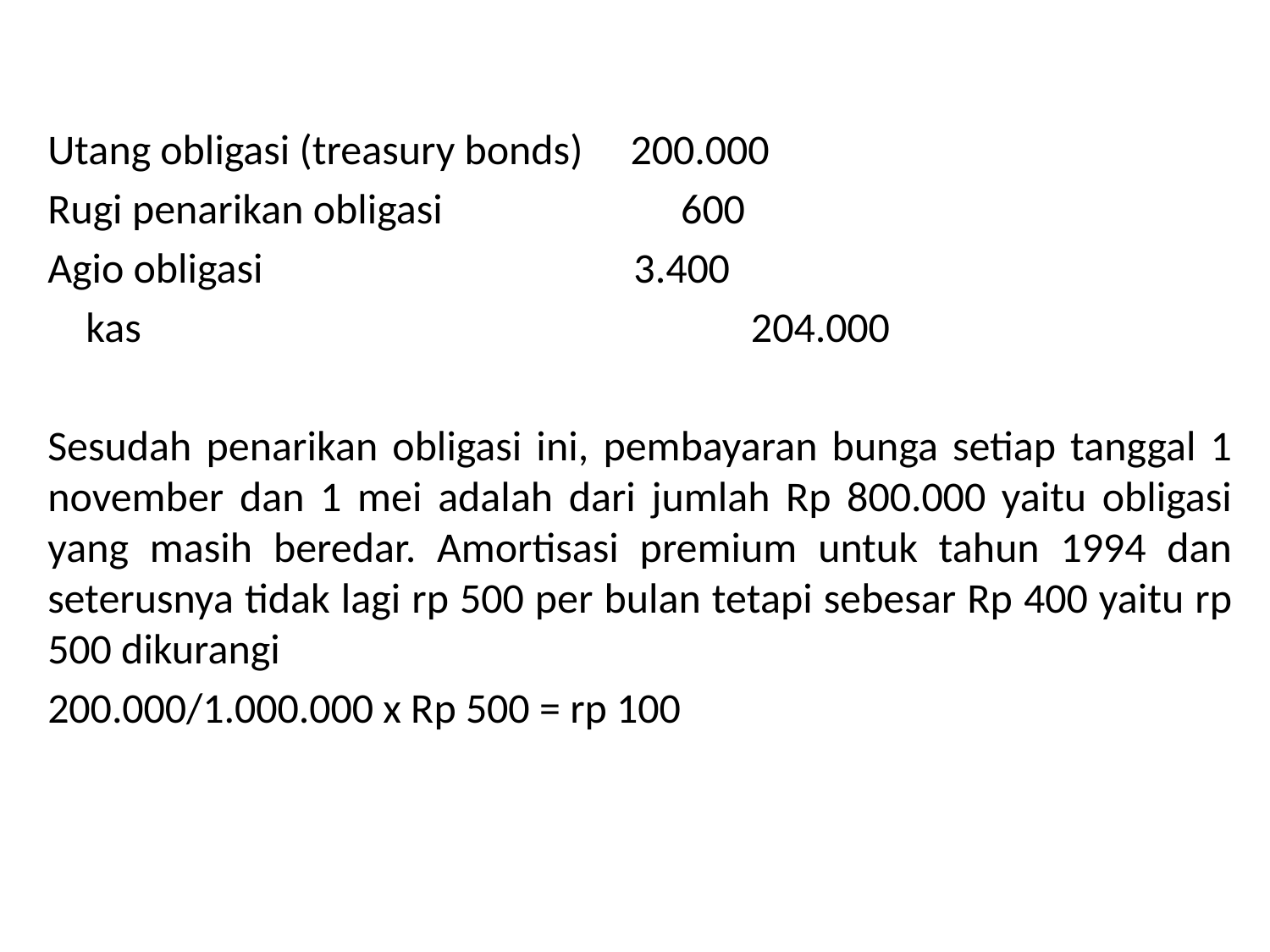

Utang obligasi (treasury bonds)     200.000
Rugi penarikan obligasi                         600
Agio obligasi                                       3.400
    kas                                                                204.000

Sesudah penarikan obligasi ini, pembayaran bunga setiap tanggal 1 november dan 1 mei adalah dari jumlah Rp 800.000 yaitu obligasi yang masih beredar. Amortisasi premium untuk tahun 1994 dan seterusnya tidak lagi rp 500 per bulan tetapi sebesar Rp 400 yaitu rp 500 dikurangi
200.000/1.000.000 x Rp 500 = rp 100